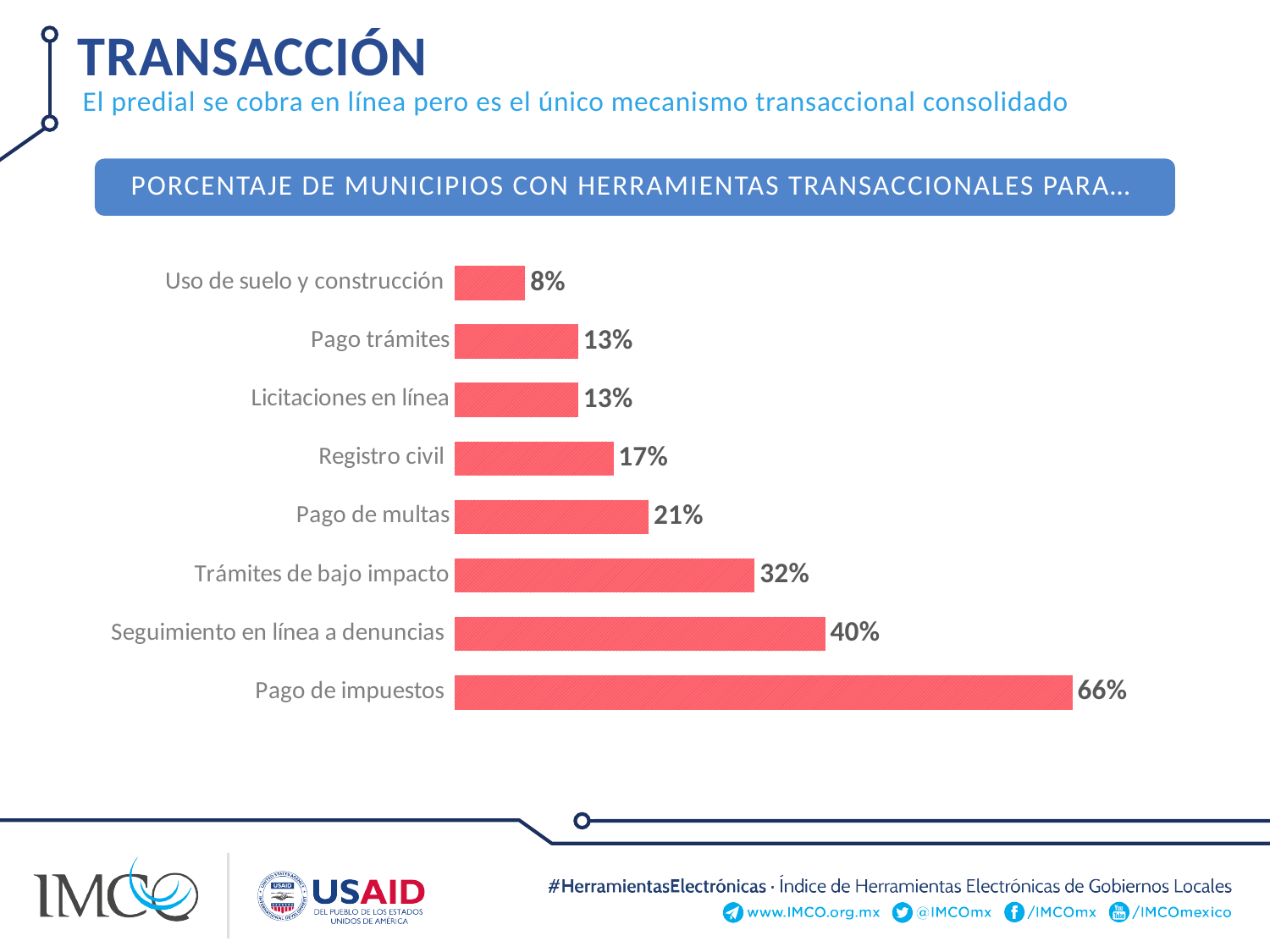

Transacción
El predial se cobra en línea pero es el único mecanismo transaccional consolidado

Porcentaje de municipios con herramientas transaccionales para…

### Chart

| Category |  |
|---|---|
| Pago de impuestos  | 0.660377358490566 |
| Seguimiento en línea a denuncias  | 0.39622641509434 |
| Trámites de bajo impacto | 0.320754716981132 |
| Pago de multas | 0.207547169811321 |
| Registro civil  | 0.169811320754717 |
| Licitaciones en línea | 0.132075471698113 |
| Pago trámites | 0.132075471698113 |
| Uso de suelo y construcción  | 0.0754716981132076 |